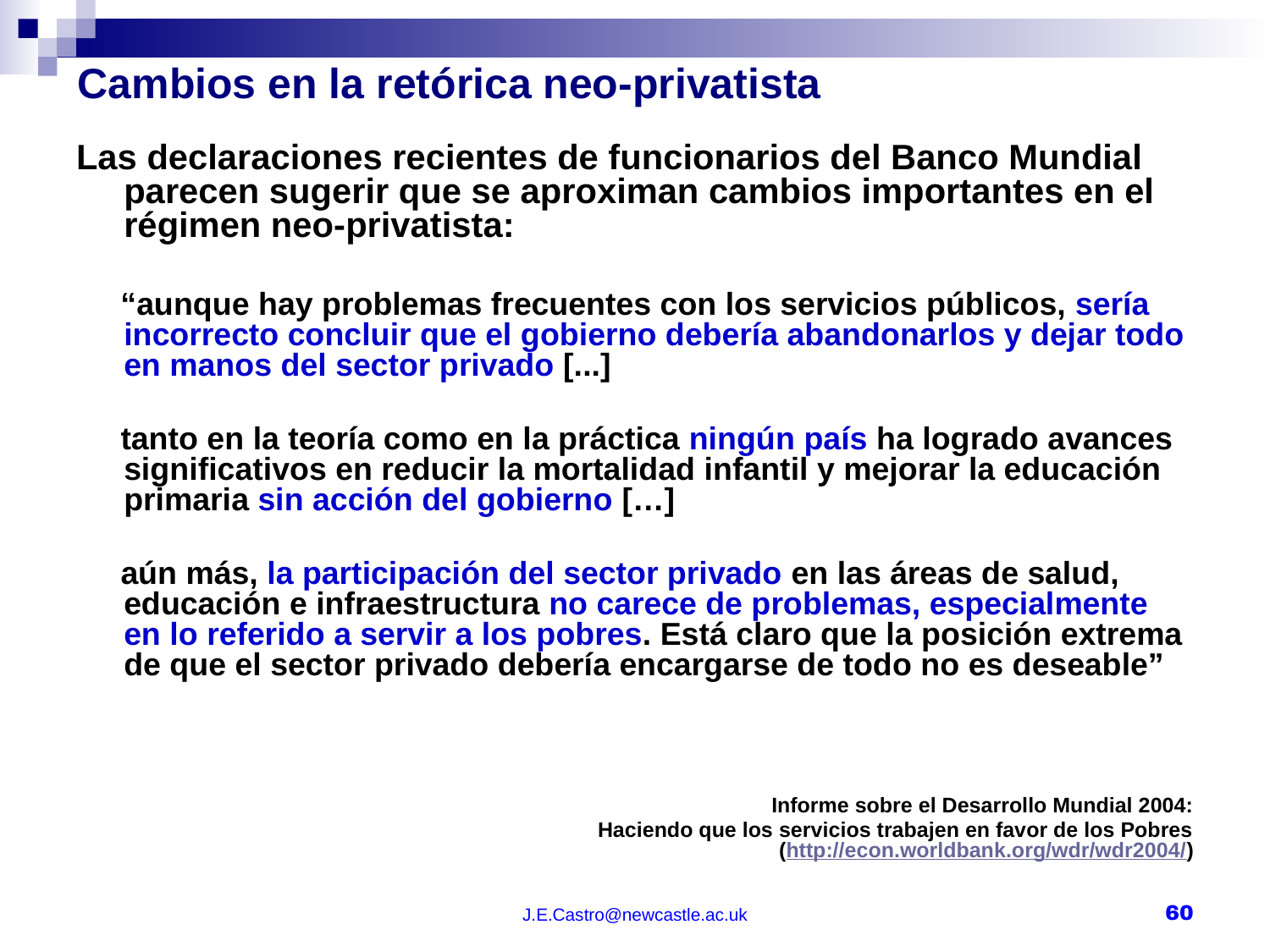

# Cambios en la retórica neo-privatista
Las declaraciones recientes de funcionarios del Banco Mundial parecen sugerir que se aproximan cambios importantes en el régimen neo-privatista:

     “aunque hay problemas frecuentes con los servicios públicos, sería incorrecto concluir que el gobierno debería abandonarlos y dejar todo en manos del sector privado [...]

     tanto en la teoría como en la práctica ningún país ha logrado avances significativos en reducir la mortalidad infantil y mejorar la educación primaria sin acción del gobierno […]

     aún más, la participación del sector privado en las áreas de salud, educación e infraestructura no carece de problemas, especialmente en lo referido a servir a los pobres. Está claro que la posición extrema de que el sector privado debería encargarse de todo no es deseable”

       Informe sobre el Desarrollo Mundial 2004:
Haciendo que los servicios trabajen en favor de los Pobres
(http://econ.worldbank.org/wdr/wdr2004/)
J.E.Castro@newcastle.ac.uk
60